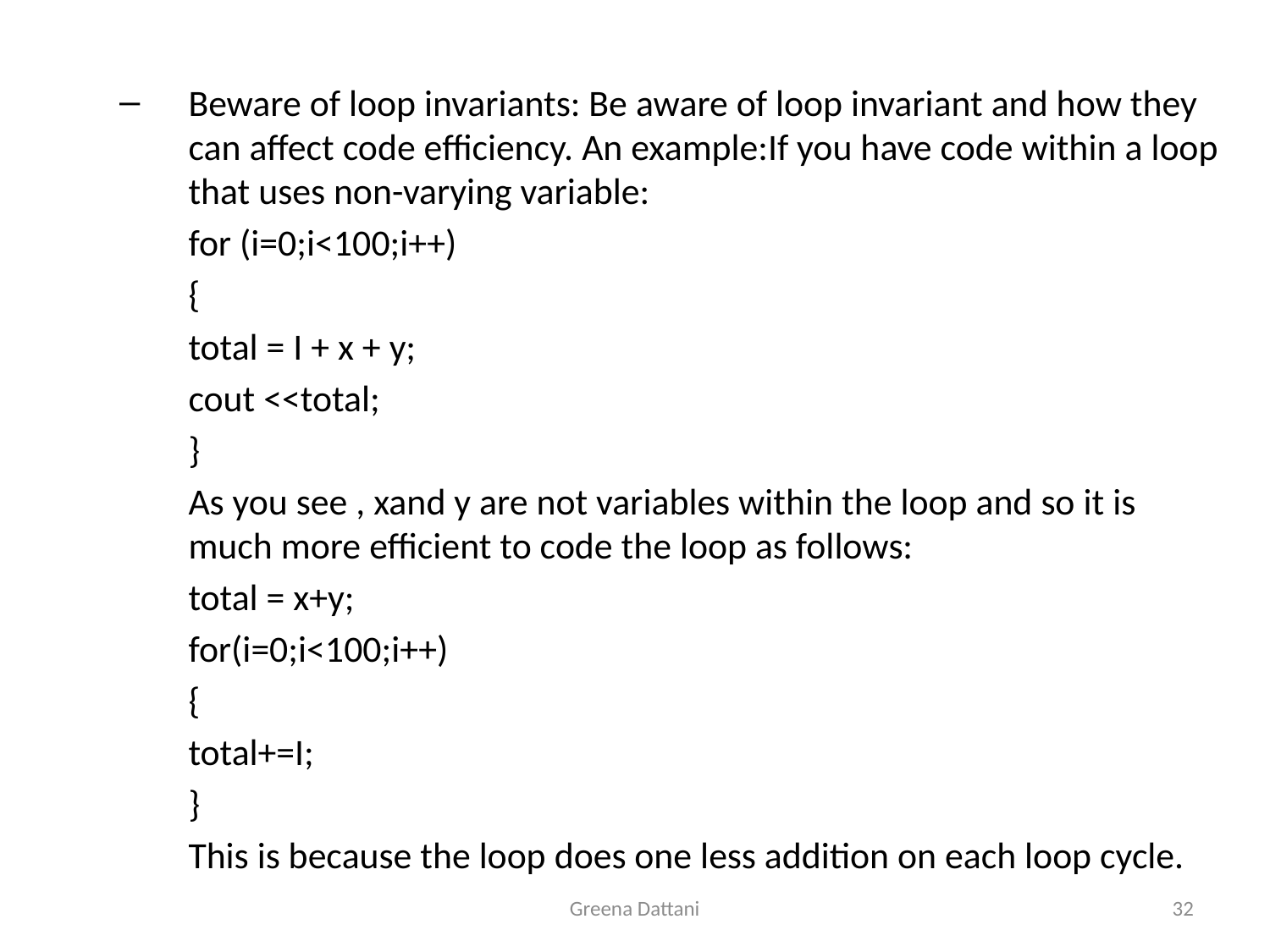

Beware of loop invariants: Be aware of loop invariant and how they can affect code efficiency. An example:If you have code within a loop that uses non-varying variable:
	for (i=0;i<100;i++)
	{
		total = I + x + y;
		cout <<total;
	}
	As you see , xand y are not variables within the loop and so it is much more efficient to code the loop as follows:
	total = x+y;
	for(i=0;i<100;i++)
	{
		total+=I;
	}
	This is because the loop does one less addition on each loop cycle.

Greena Dattani
32